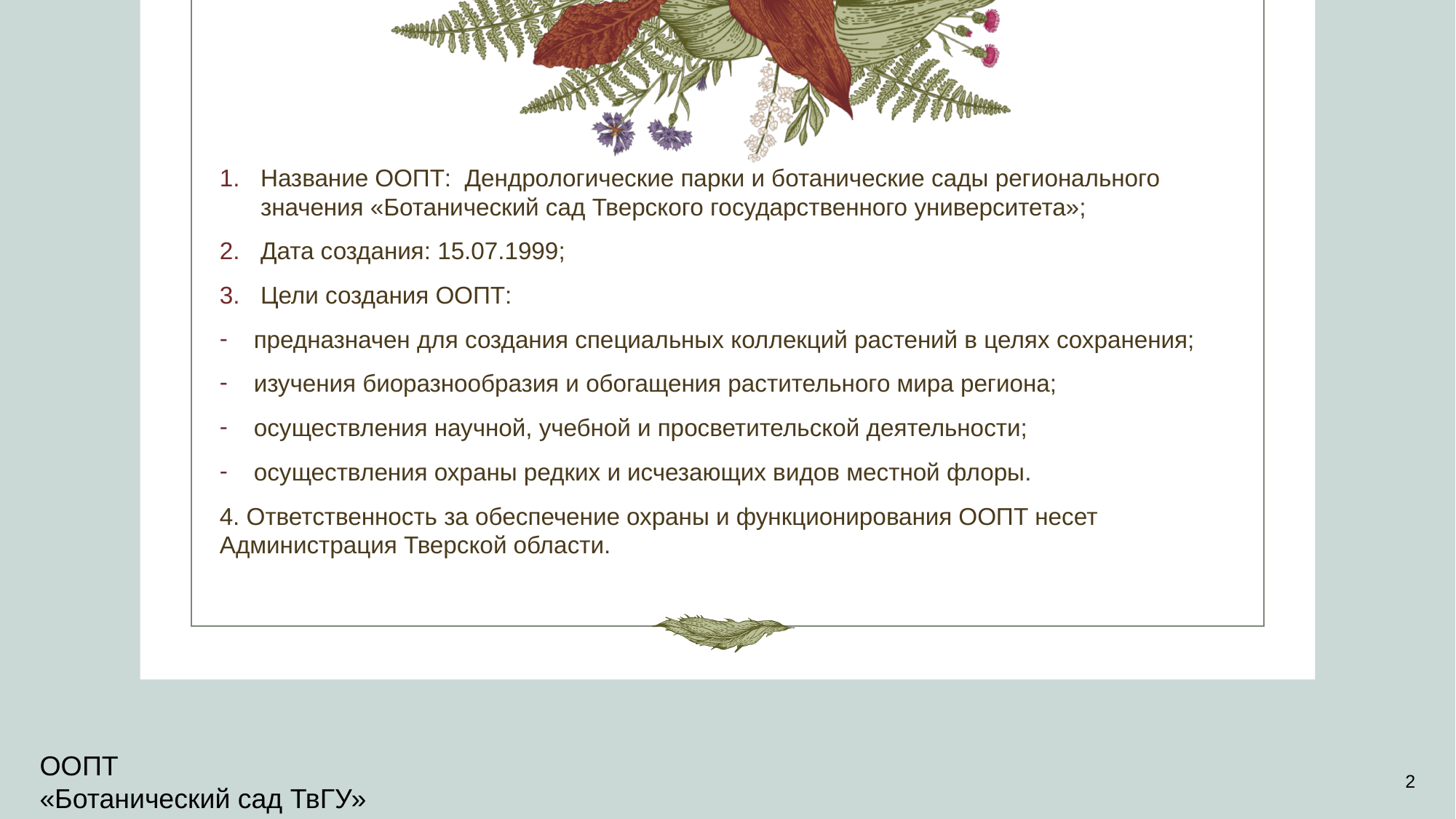

Название ООПТ:  Дендрологические парки и ботанические сады регионального значения «Ботанический сад Тверского государственного университета»;
Дата создания: 15.07.1999;
Цели создания ООПТ:
предназначен для создания специальных коллекций растений в целях сохранения;
изучения биоразнообразия и обогащения растительного мира региона;
осуществления научной, учебной и просветительской деятельности;
осуществления охраны редких и исчезающих видов местной флоры.
4. Ответственность за обеспечение охраны и функционирования ООПТ несет Администрация Тверской области.
ООПТ
«Ботанический сад ТвГУ»
2